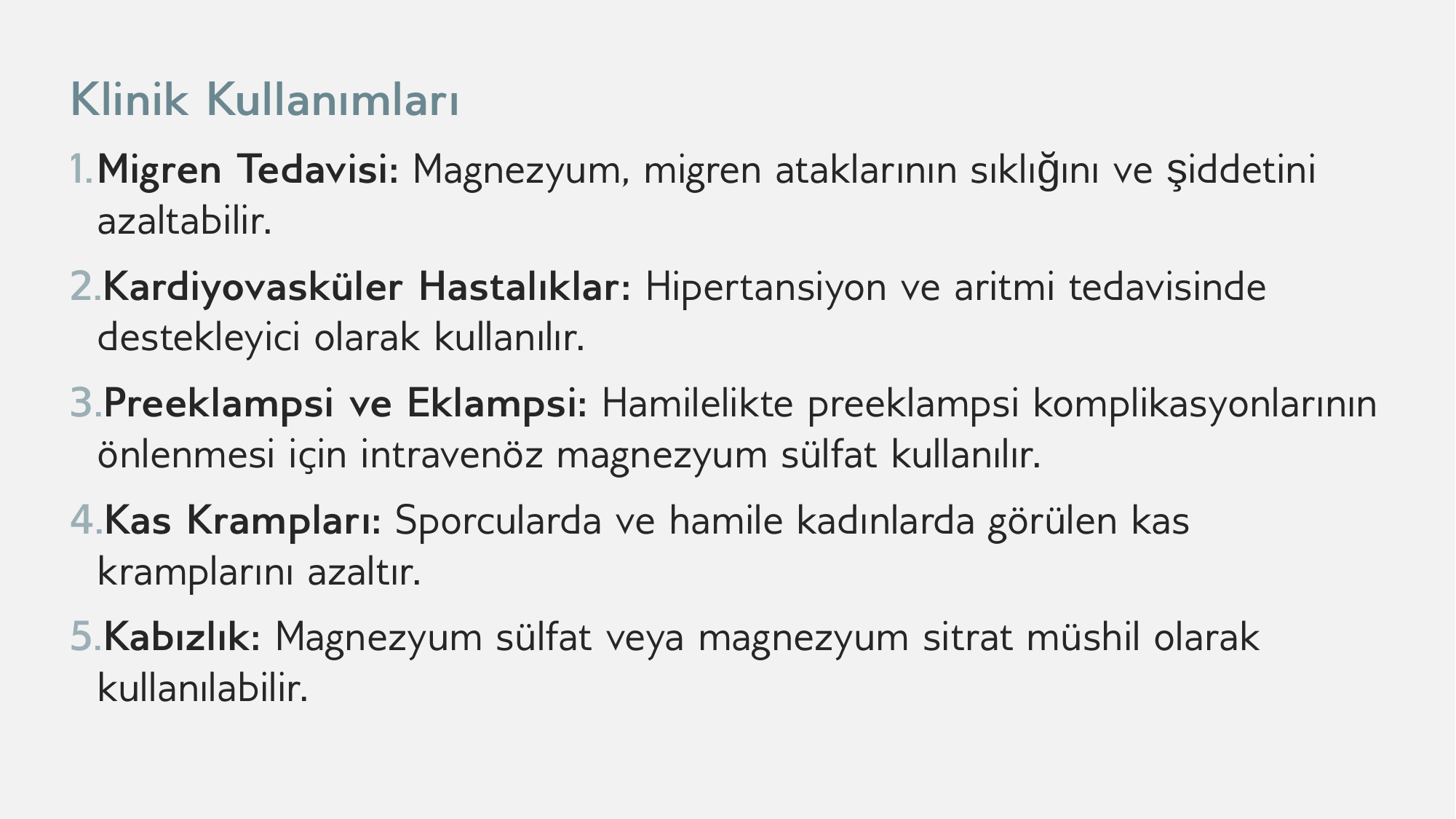

Klinik Kullanımları
Migren Tedavisi: Magnezyum, migren ataklarının sıklığını ve şiddetini azaltabilir.
Kardiyovasküler Hastalıklar: Hipertansiyon ve aritmi tedavisinde destekleyici olarak kullanılır.
Preeklampsi ve Eklampsi: Hamilelikte preeklampsi komplikasyonlarının önlenmesi için intravenöz magnezyum sülfat kullanılır.
Kas Krampları: Sporcularda ve hamile kadınlarda görülen kas kramplarını azaltır.
Kabızlık: Magnezyum sülfat veya magnezyum sitrat müshil olarak kullanılabilir.